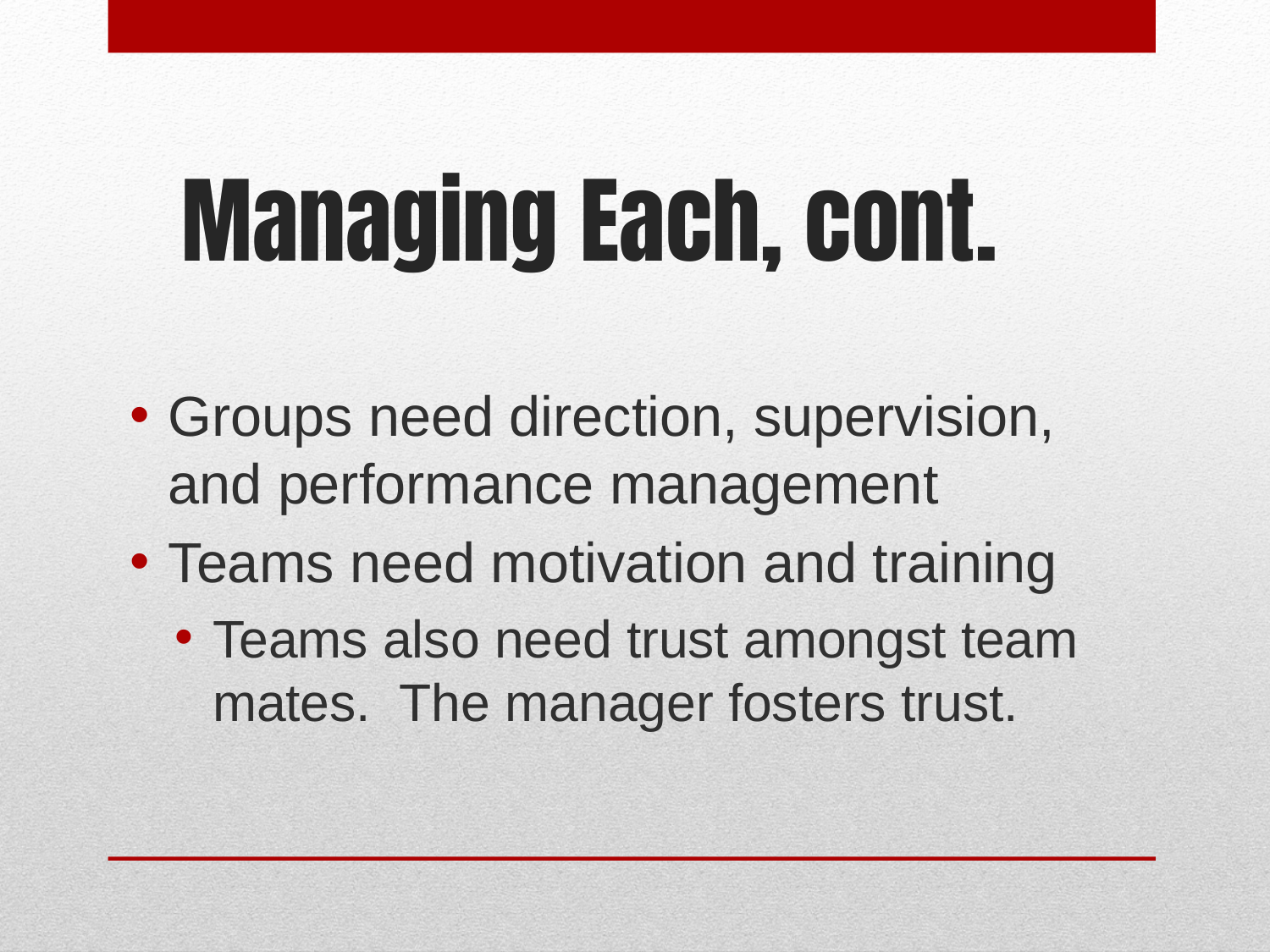

# Managing Each, cont.
Groups need direction, supervision, and performance management
Teams need motivation and training
Teams also need trust amongst team mates.  The manager fosters trust.